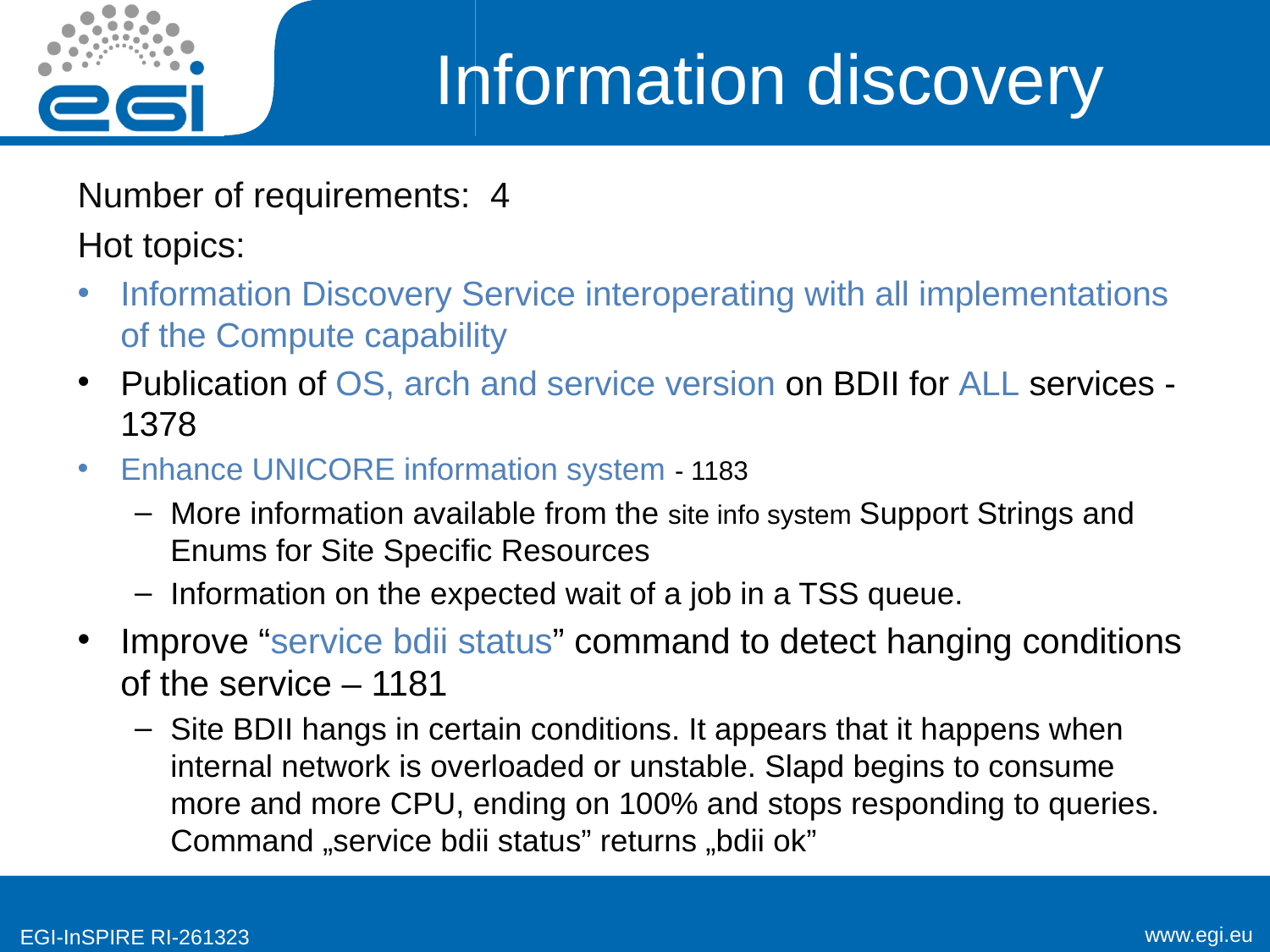

# Information discovery
Number of requirements:  4
Hot topics:
Information Discovery Service interoperating with all implementations of the Compute capability
Publication of OS, arch and service version on BDII for ALL services - 1378
Enhance UNICORE information system - 1183
More information available from the site info system Support Strings and Enums for Site Specific Resources
Information on the expected wait of a job in a TSS queue.
Improve “service bdii status” command to detect hanging conditions of the service – 1181
Site BDII hangs in certain conditions. It appears that it happens when internal network is overloaded or unstable. Slapd begins to consume more and more CPU, ending on 100% and stops responding to queries. Command „service bdii status” returns „bdii ok”